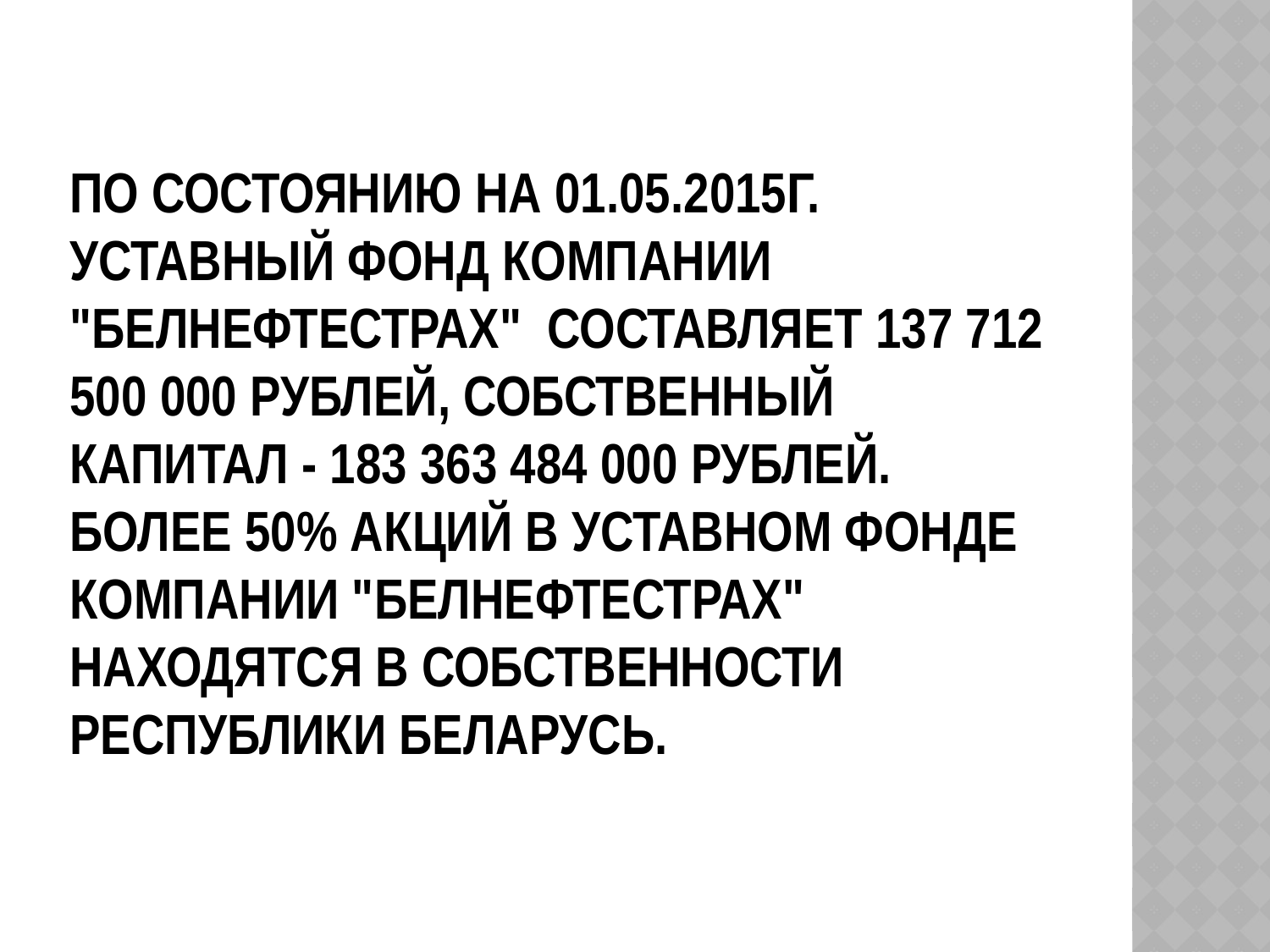

# По состоянию на 01.05.2015г. уставный фонд компании "Белнефтестрах"  составляет 137 712 500 000 рублей, собственный капитал - 183 363 484 000 рублей. Более 50% акций в уставном фонде компании "Белнефтестрах" находятся в собственности Республики Беларусь.